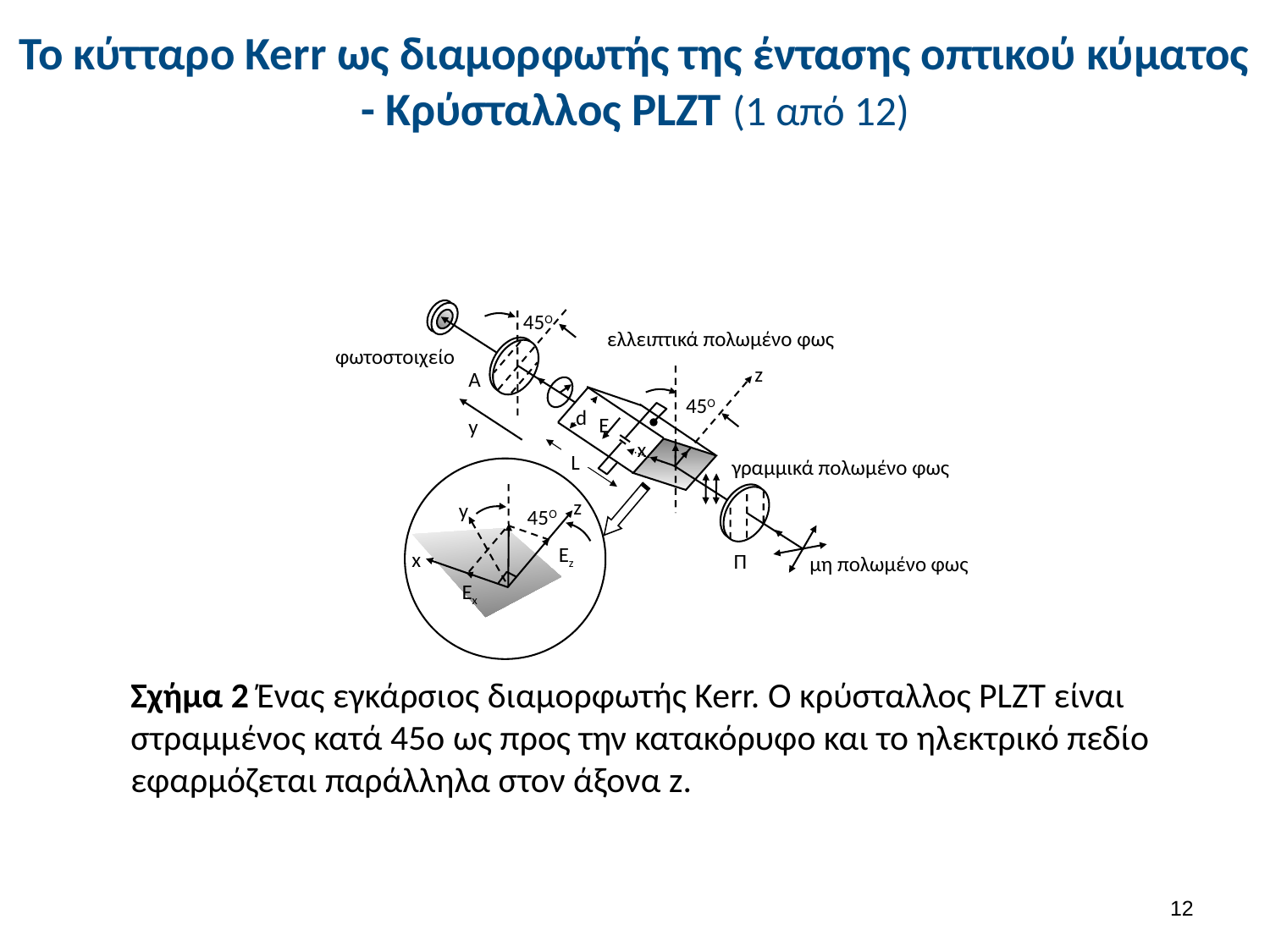

# Το κύτταρο Kerr ως διαμορφωτής της έντασης οπτικού κύματος - Κρύσταλλος PLZT (1 από 12)

45Ο

ελλειπτικά πολωμένο φως

φωτοστοιχείο
z
Α

45Ο
d

Ε
y

x

L
γραμμικά πολωμένο φως

z
y
45Ο

Ez
x
Π
μη πολωμένο φως

Ex
Σχήμα 2 Ένας εγκάρσιος διαμορφωτής Kerr. Ο κρύσταλλος PLZT είναι στραμμένος κατά 45ο ως προς την κατακόρυφο και το ηλεκτρικό πεδίο εφαρμόζεται παράλληλα στον άξονα z.
12